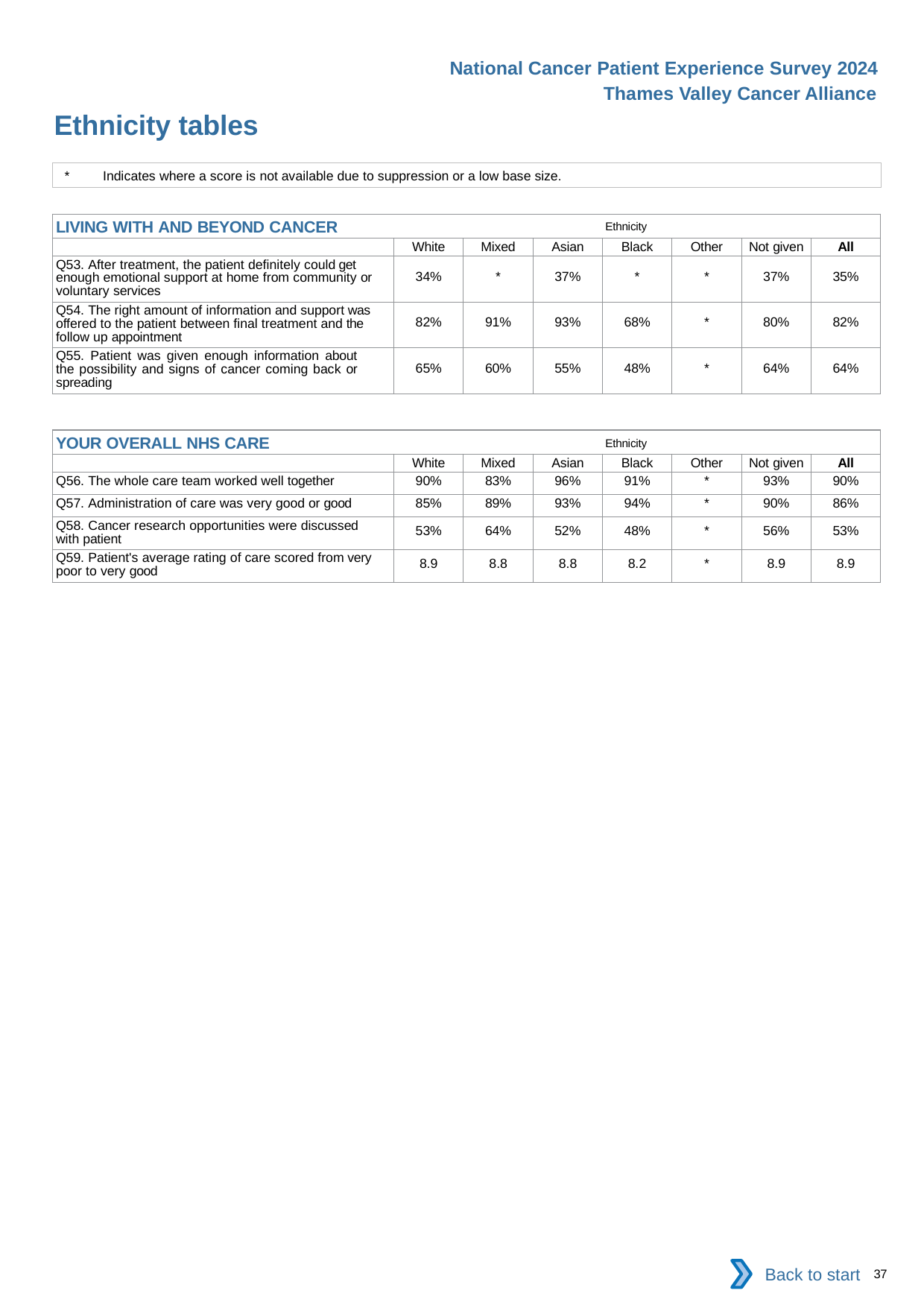

National Cancer Patient Experience Survey 2024
Thames Valley Cancer Alliance
Ethnicity tables
*	Indicates where a score is not available due to suppression or a low base size.
| LIVING WITH AND BEYOND CANCER Ethnicity |  |  |  |  |  |  |  |
| --- | --- | --- | --- | --- | --- | --- | --- |
|  | White | Mixed | Asian | Black | Other | Not given | All |
| Q53. After treatment, the patient definitely could get enough emotional support at home from community or voluntary services | 34% | \* | 37% | \* | \* | 37% | 35% |
| Q54. The right amount of information and support was offered to the patient between final treatment and the follow up appointment | 82% | 91% | 93% | 68% | \* | 80% | 82% |
| Q55. Patient was given enough information about the possibility and signs of cancer coming back or spreading | 65% | 60% | 55% | 48% | \* | 64% | 64% |
| YOUR OVERALL NHS CARE Ethnicity |  |  |  |  |  |  |  |
| --- | --- | --- | --- | --- | --- | --- | --- |
|  | White | Mixed | Asian | Black | Other | Not given | All |
| Q56. The whole care team worked well together | 90% | 83% | 96% | 91% | \* | 93% | 90% |
| Q57. Administration of care was very good or good | 85% | 89% | 93% | 94% | \* | 90% | 86% |
| Q58. Cancer research opportunities were discussed with patient | 53% | 64% | 52% | 48% | \* | 56% | 53% |
| Q59. Patient's average rating of care scored from very poor to very good | 8.9 | 8.8 | 8.8 | 8.2 | \* | 8.9 | 8.9 |
Back to start

37